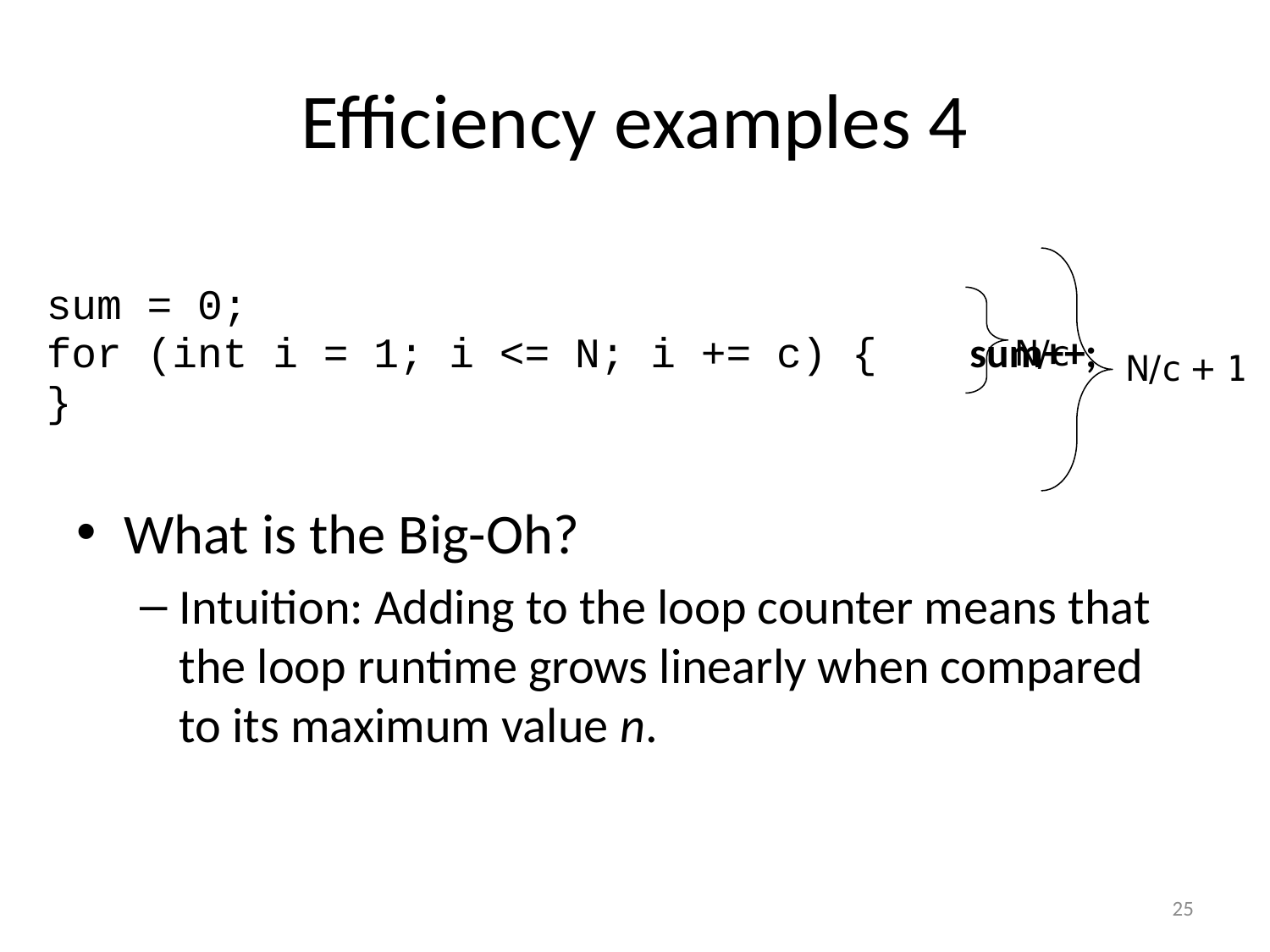

# Efficiency examples 4

sum = 0;
for (int i = 1; i <= N; i += c) {			sum++;
}

N/c + 1

N/c
What is the Big-Oh?
Intuition: Adding to the loop counter means that the loop runtime grows linearly when compared to its maximum value n.

25